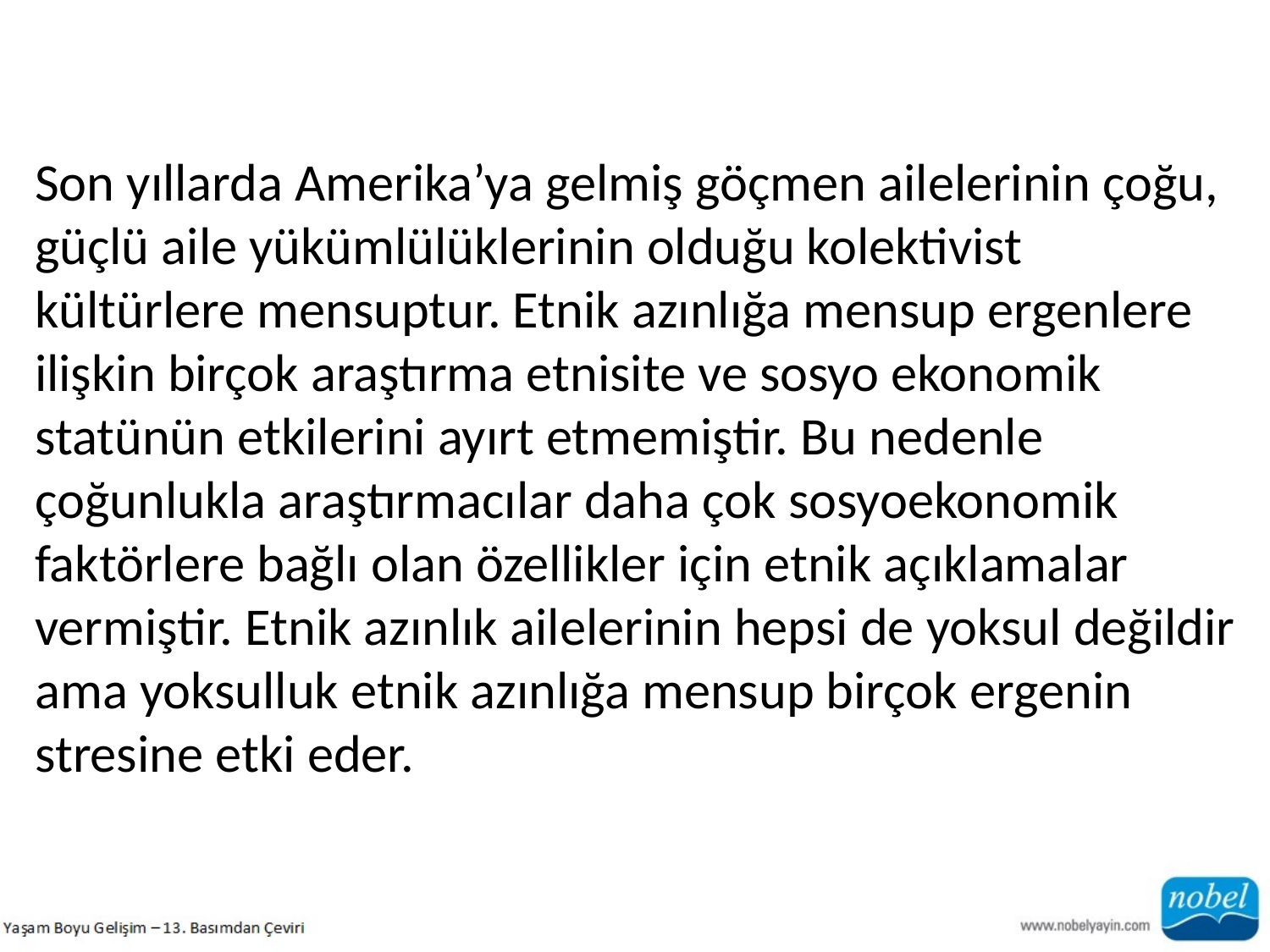

Son yıllarda Amerika’ya gelmiş göçmen ailelerinin çoğu, güçlü aile yükümlülüklerinin olduğu kolektivist kültürlere mensuptur. Etnik azınlığa mensup ergenlere ilişkin birçok araştırma etnisite ve sosyo ekonomik statünün etkilerini ayırt etmemiştir. Bu nedenle çoğunlukla araştırmacılar daha çok sosyoekonomik faktörlere bağlı olan özellikler için etnik açıklamalar vermiştir. Etnik azınlık ailelerinin hepsi de yoksul değildir
ama yoksulluk etnik azınlığa mensup birçok ergenin stresine etki eder.